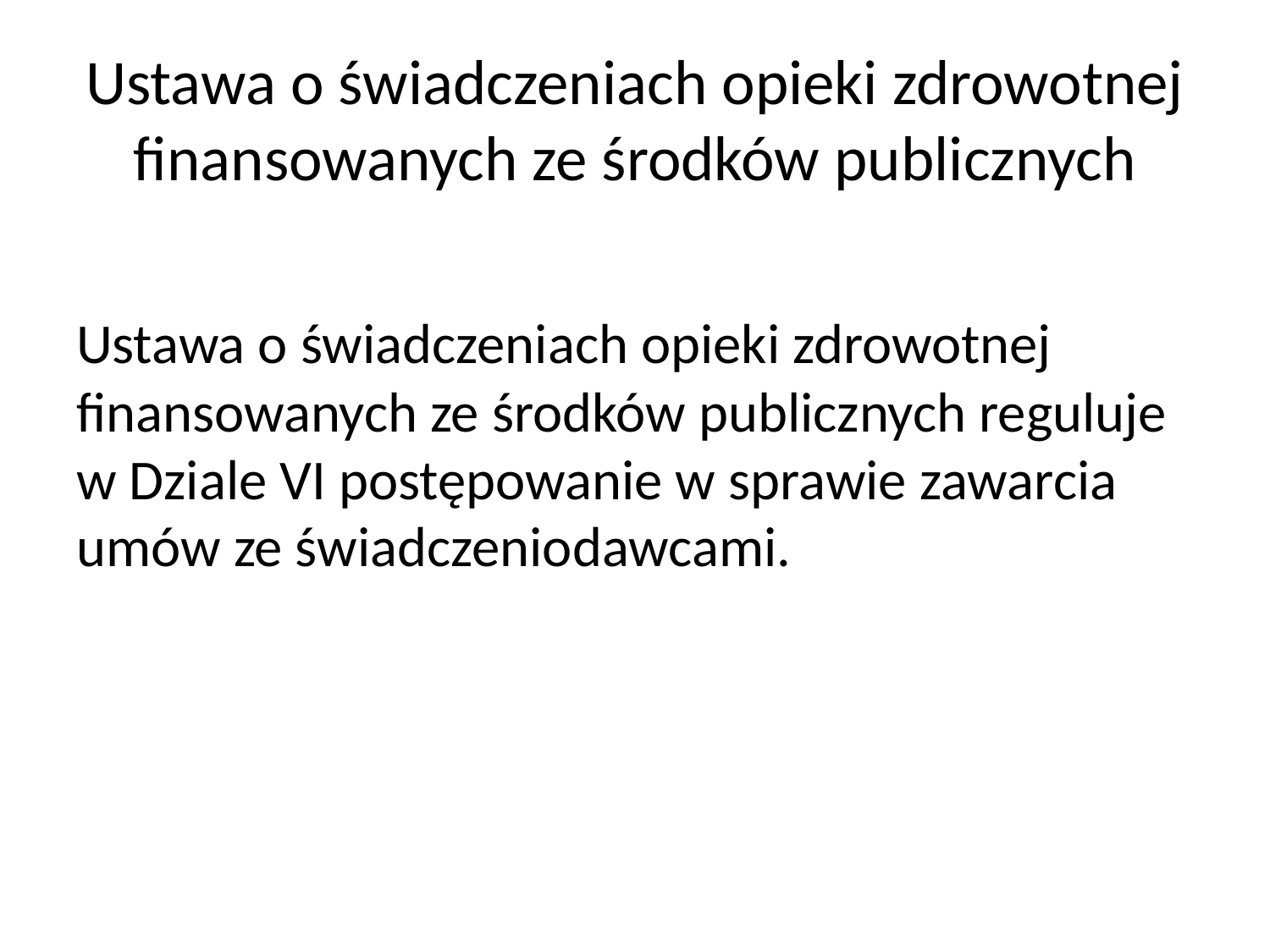

# Ustawa o świadczeniach opieki zdrowotnej finansowanych ze środków publicznych

Ustawa o świadczeniach opieki zdrowotnej finansowanych ze środków publicznych reguluje w Dziale VI postępowanie w sprawie zawarcia umów ze świadczeniodawcami.